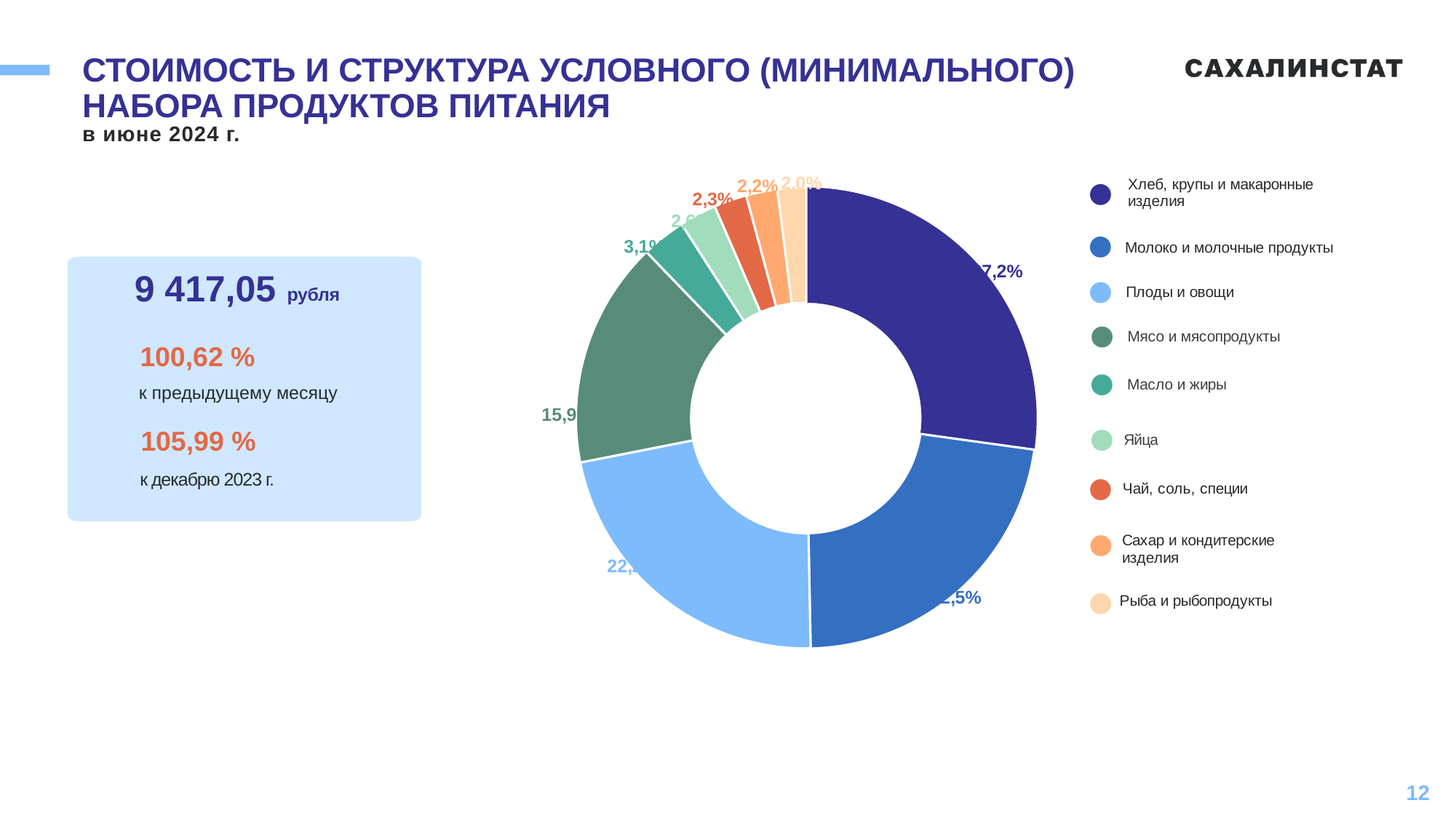

# СТОИМОСТЬ И СТРУКТУРА УСЛОВНОГО (МИНИМАЛЬНОГО) НАБОРА ПРОДУКТОВ ПИТАНИЯ

### Chart

| Category | Столбец1 |
|---|---|
| Хлеб, крупы и макаронные изделия | 27.2 |
| Молоко и молочные продукты | 22.5 |
| Плоды и овощи | 22.2 |
| Мясо и мясопродукты | 15.9 |
| Масло и жиры | 3.1 |
| Яйца | 2.6 |
| Чай, соль и специи | 2.3 |
| Сахар и кондитерские изделия | 2.2 |
| Рыба и рыбопродукты | 2.0 |
в июне 2024 г.

9 417,05
рубля
100,62 %
к предыдущему месяцу
105,99 %
к декабрю 2023 г.